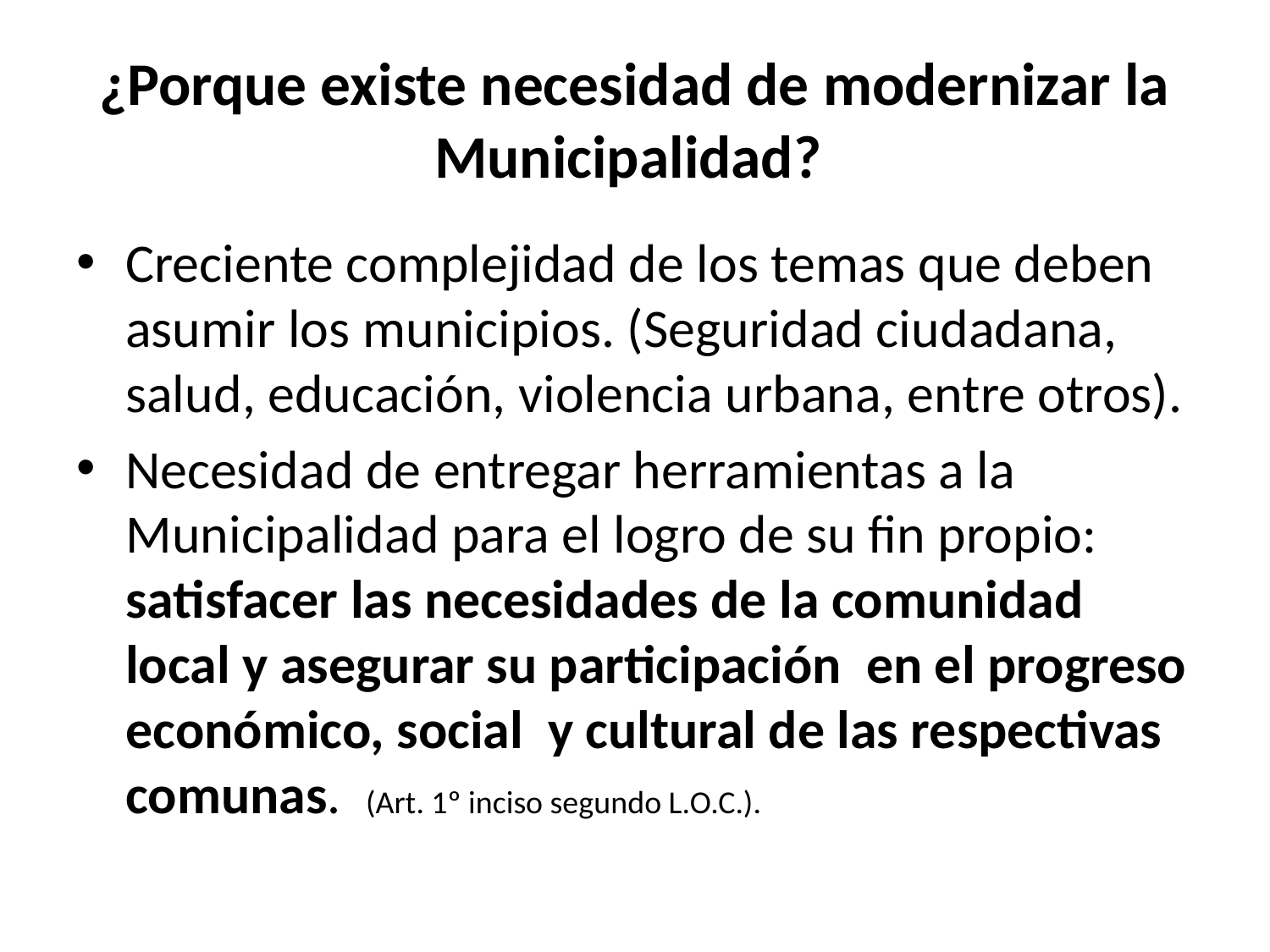

# ¿Porque existe necesidad de modernizar la Municipalidad?
Creciente complejidad de los temas que deben asumir los municipios. (Seguridad ciudadana, salud, educación, violencia urbana, entre otros).
Necesidad de entregar herramientas a la Municipalidad para el logro de su fin propio: satisfacer las necesidades de la comunidad
local y asegurar su participación  en el progreso económico, social  y cultural de las respectivas
comunas.  (Art. 1º inciso segundo L.O.C.).